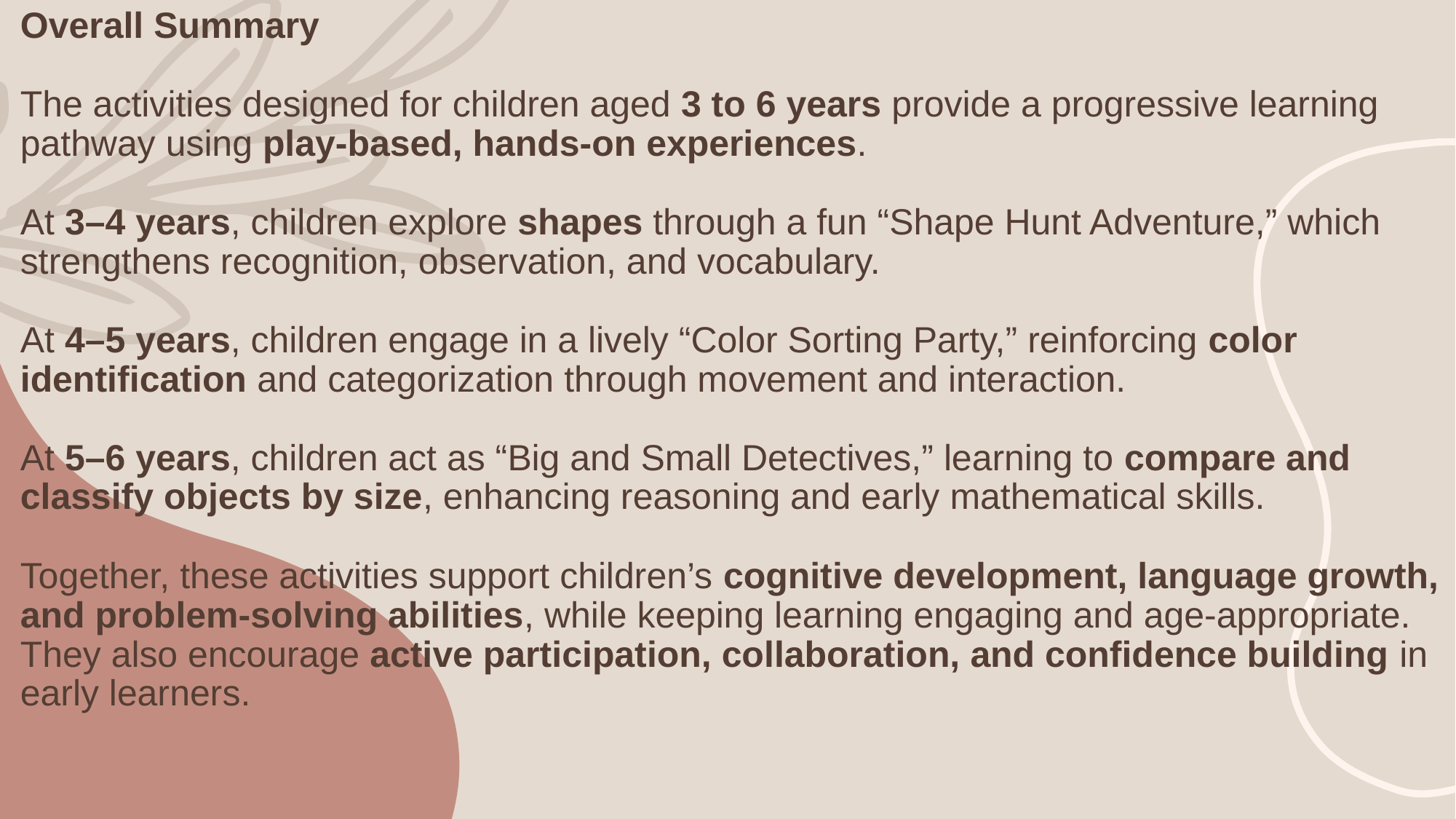

# Overall Summary The activities designed for children aged 3 to 6 years provide a progressive learning pathway using play-based, hands-on experiences. At 3–4 years, children explore shapes through a fun “Shape Hunt Adventure,” which strengthens recognition, observation, and vocabulary. At 4–5 years, children engage in a lively “Color Sorting Party,” reinforcing color identification and categorization through movement and interaction. At 5–6 years, children act as “Big and Small Detectives,” learning to compare and classify objects by size, enhancing reasoning and early mathematical skills. Together, these activities support children’s cognitive development, language growth, and problem-solving abilities, while keeping learning engaging and age-appropriate. They also encourage active participation, collaboration, and confidence building in early learners.